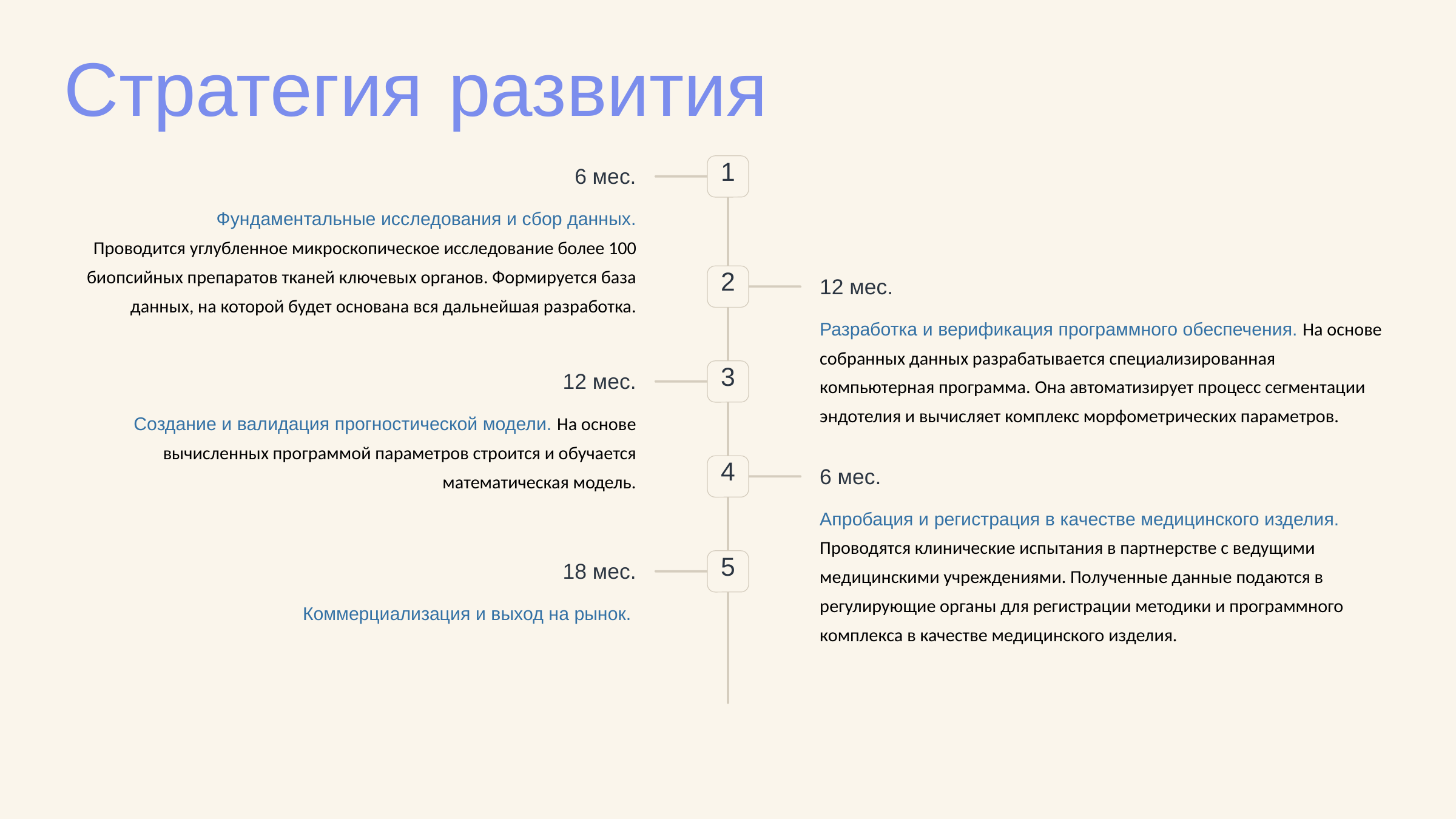

Стратегия развития

1
6 мес.

Фундаментальные исследования и сбор данных.
Проводится углубленное микроскопическое исследование более 100 биопсийных препаратов тканей ключевых органов. Формируется база данных, на которой будет основана вся дальнейшая разработка.

2
12 мес.

Разработка и верификация программного обеспечения. На основе собранных данных разрабатывается специализированная компьютерная программа. Она автоматизирует процесс сегментации эндотелия и вычисляет комплекс морфометрических параметров.

3
12 мес.

Создание и валидация прогностической модели. На основе вычисленных программой параметров строится и обучается математическая модель.

4
6 мес.

Апробация и регистрация в качестве медицинского изделия. Проводятся клинические испытания в партнерстве с ведущими медицинскими учреждениями. Полученные данные подаются в регулирующие органы для регистрации методики и программного комплекса в качестве медицинского изделия.

5
18 мес.

Коммерциализация и выход на рынок.